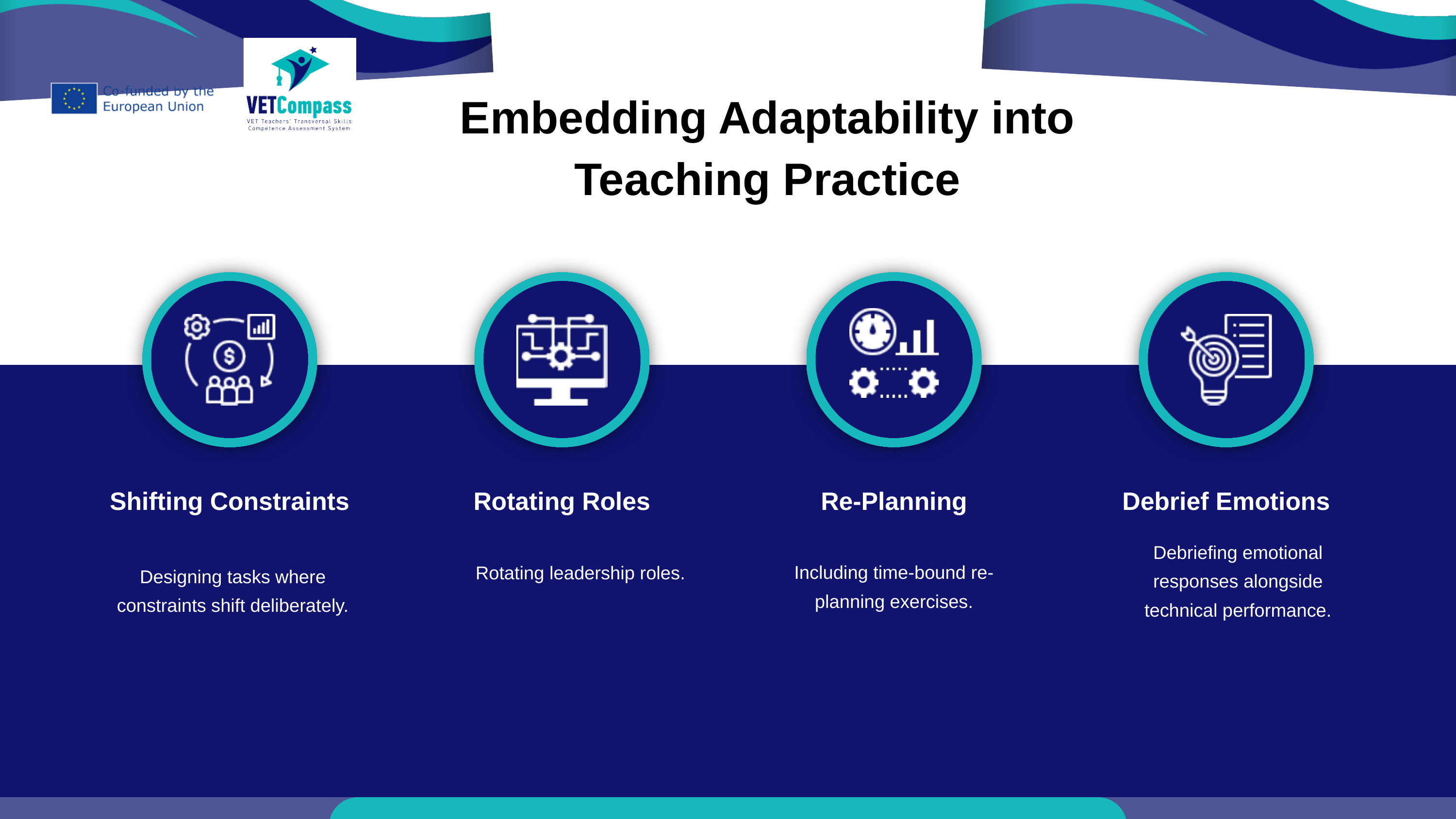

Embedding Adaptability into Teaching Practice

Shifting Constraints
Rotating Roles
Re-Planning
Debrief Emotions
Debriefing emotional responses alongside technical performance.
Including time-bound re-planning exercises.
Rotating leadership roles.
Designing tasks where constraints shift deliberately.